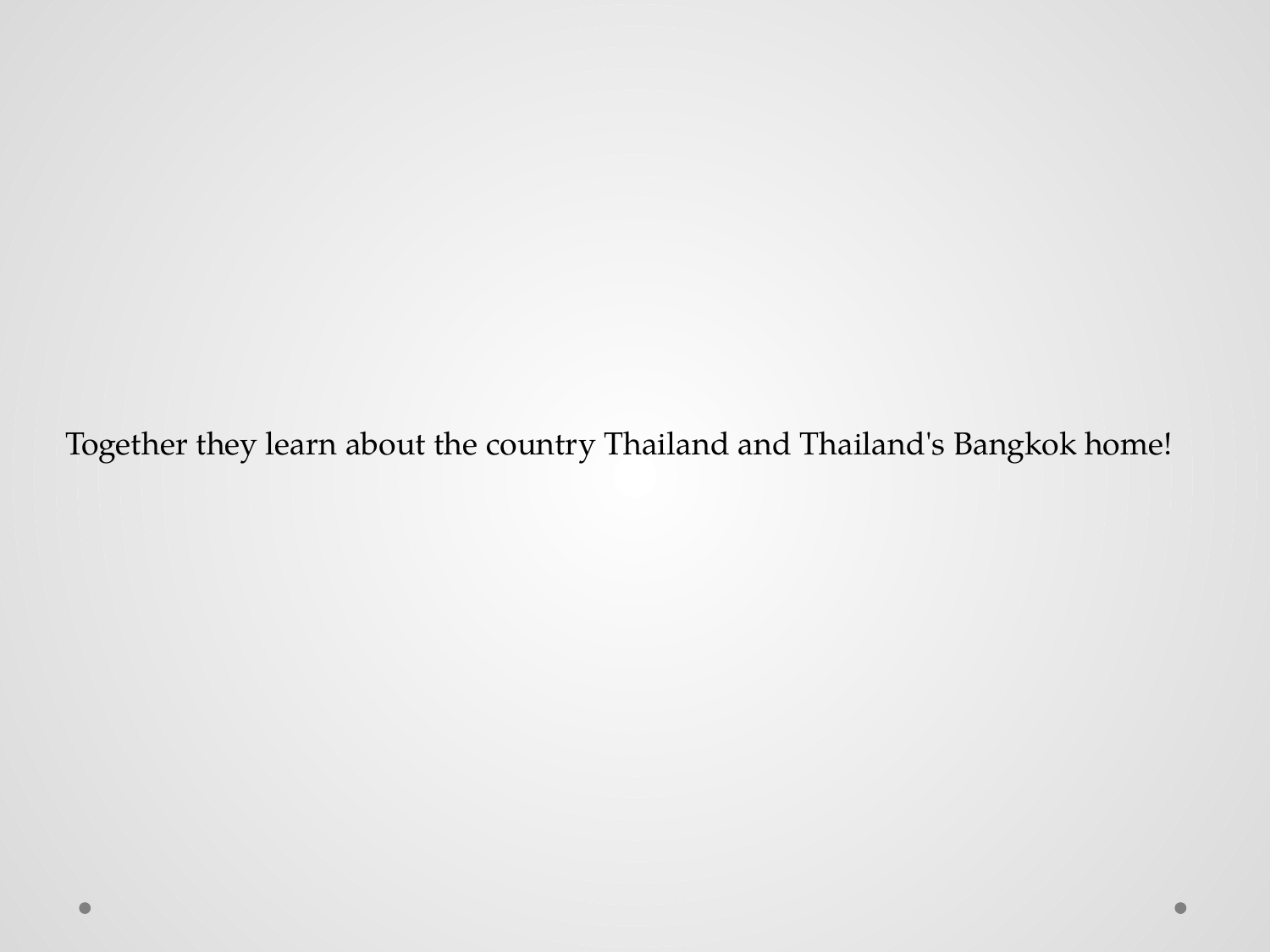

Together they learn about the country Thailand and Thailand's Bangkok home!